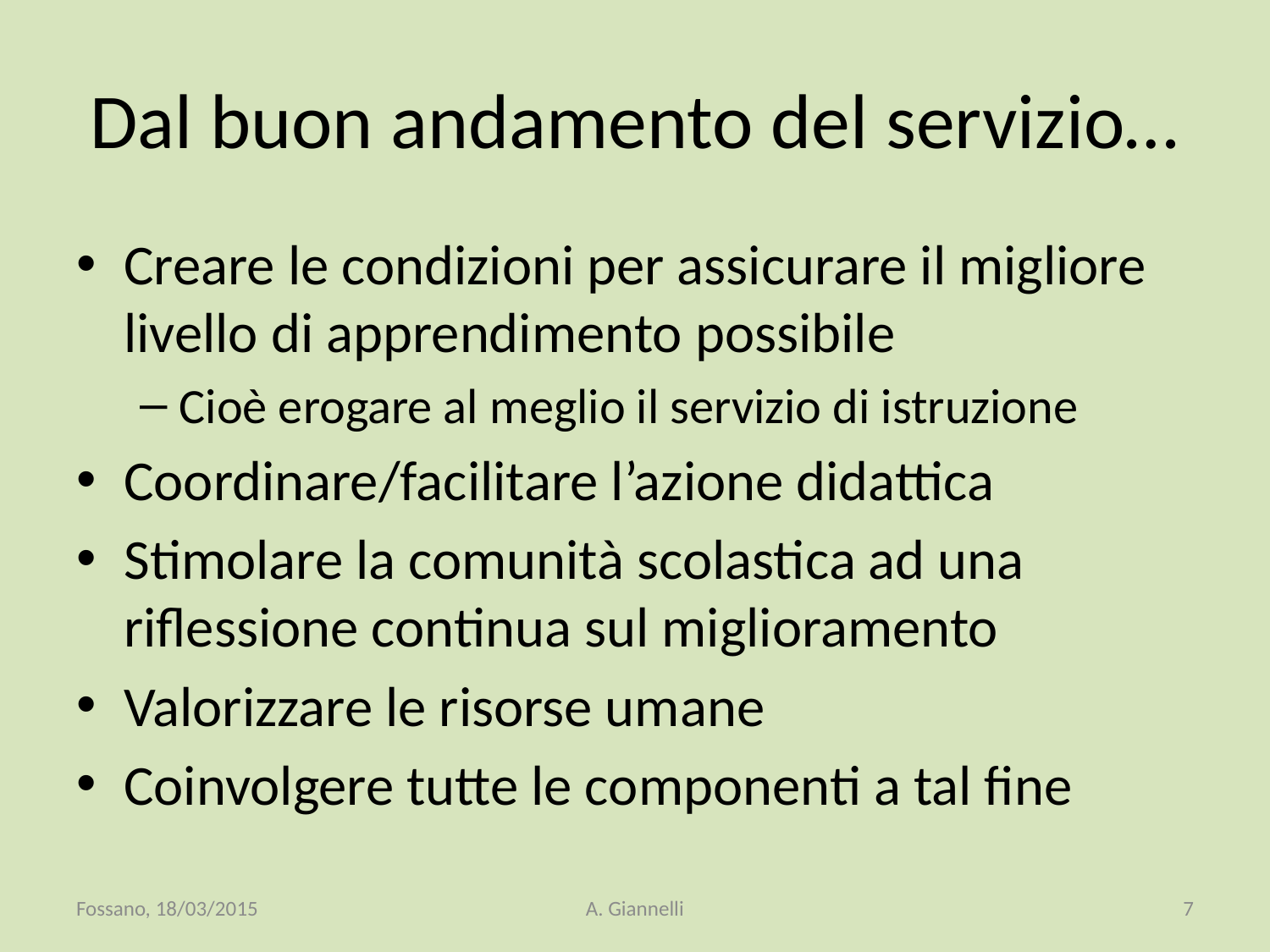

# Dal buon andamento del servizio…
Creare le condizioni per assicurare il migliore livello di apprendimento possibile
Cioè erogare al meglio il servizio di istruzione
Coordinare/facilitare l’azione didattica
Stimolare la comunità scolastica ad una riflessione continua sul miglioramento
Valorizzare le risorse umane
Coinvolgere tutte le componenti a tal fine

Fossano, 18/03/2015
A. Giannelli
7